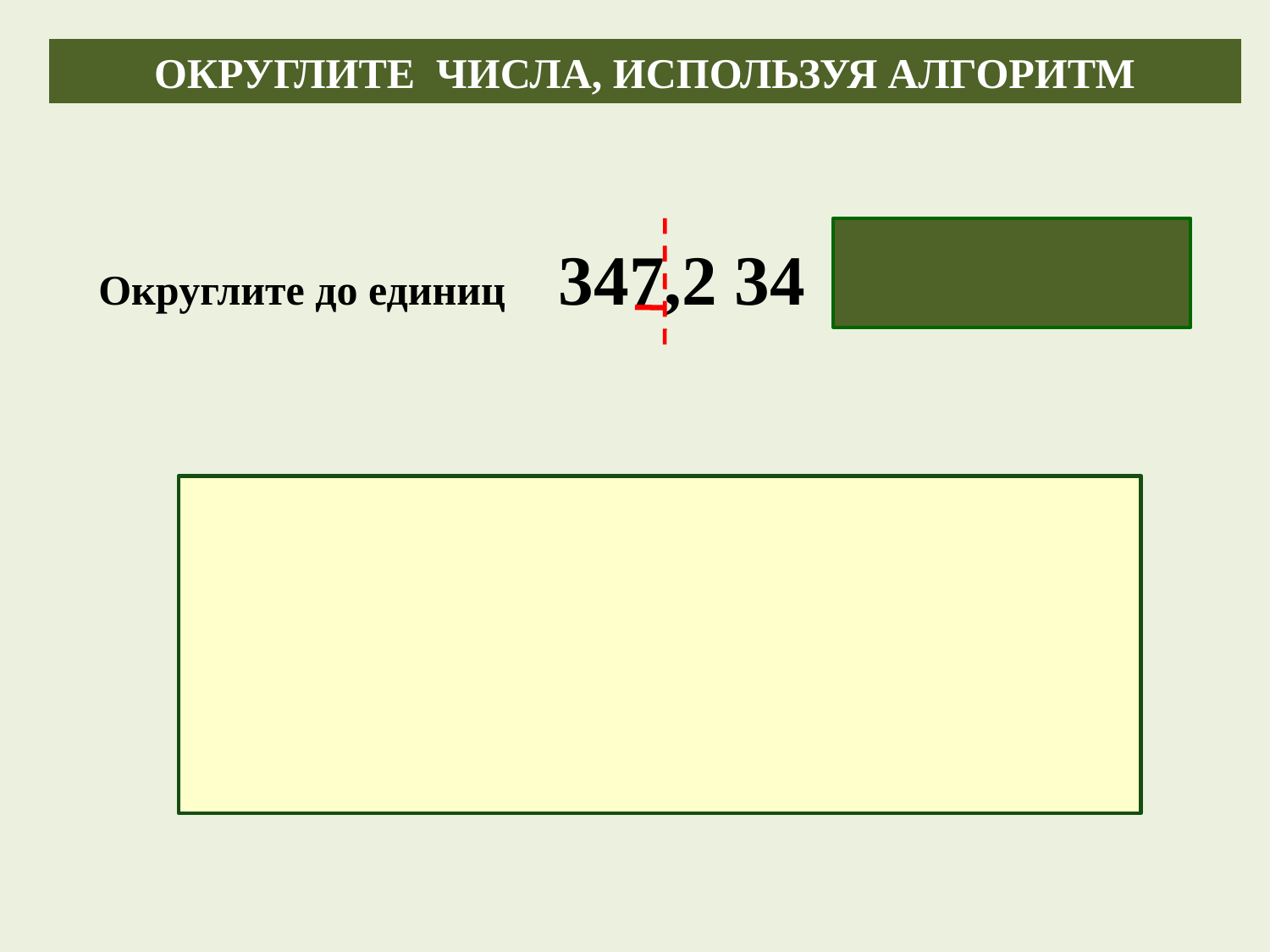

ОКРУГЛИТЕ  ЧИСЛА, ИСПОЛЬЗУЯ АЛГОРИТМ

Округлите до единиц     347,2 34  ≈ 347,000
№ 1274 (а, б – 2 числа)
№ 1273
учебник стр. 200